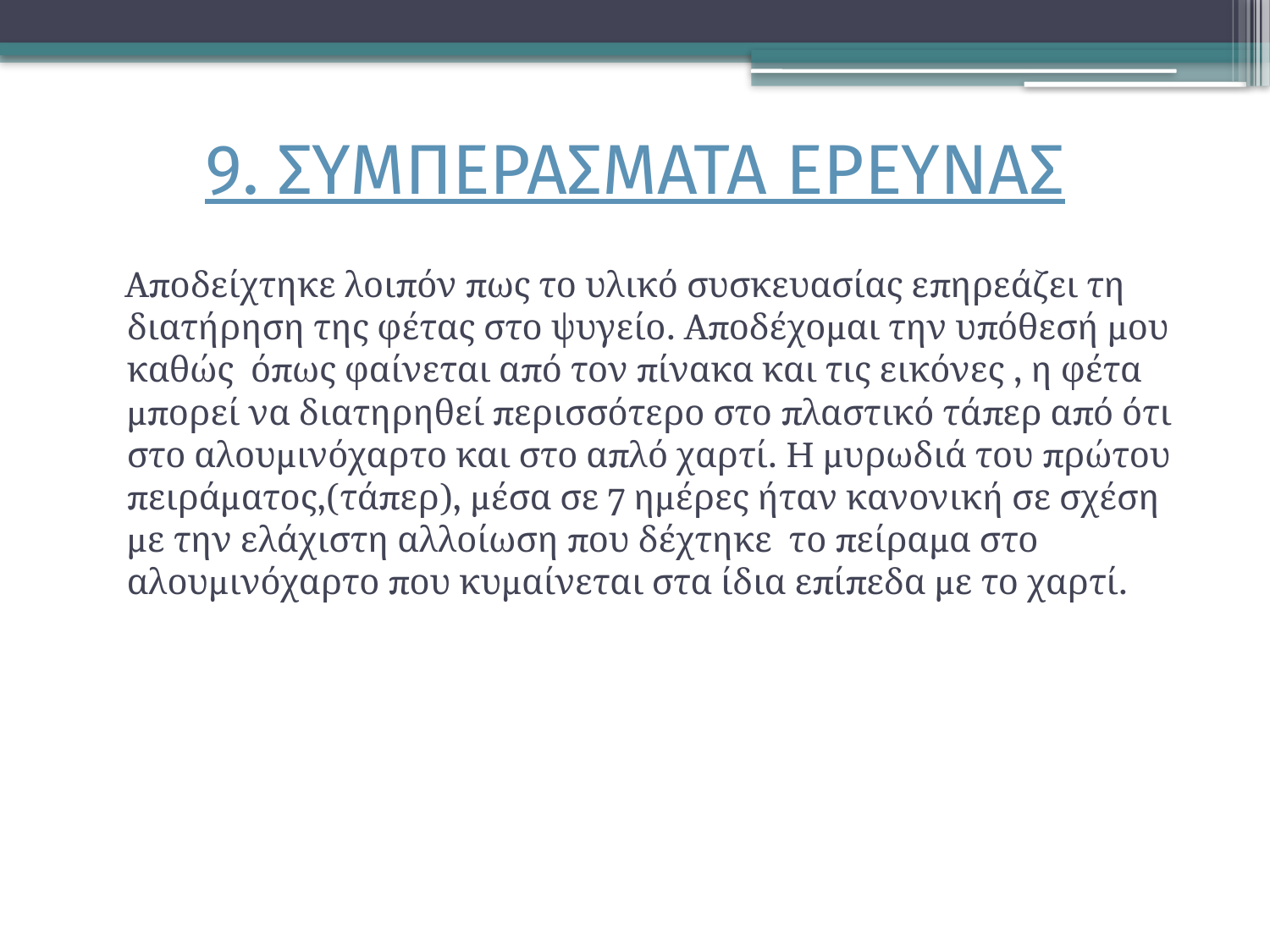

# 9. ΣΥΜΠΕΡΑΣΜΑΤΑ ΕΡΕΥΝΑΣ
    Αποδείχτηκε λοιπόν πως το υλικό συσκευασίας επηρεάζει τη διατήρηση της φέτας στο ψυγείο. Αποδέχομαι την υπόθεσή μου καθώς  όπως φαίνεται από τον πίνακα και τις εικόνες , η φέτα μπορεί να διατηρηθεί περισσότερο στο πλαστικό τάπερ από ότι στο αλουμινόχαρτο και στο απλό χαρτί. H μυρωδιά του πρώτου πειράματος,(τάπερ), μέσα σε 7 ημέρες ήταν κανονική σε σχέση με την ελάχιστη αλλοίωση που δέχτηκε  το πείραμα στο αλουμινόχαρτο που κυμαίνεται στα ίδια επίπεδα με το χαρτί.